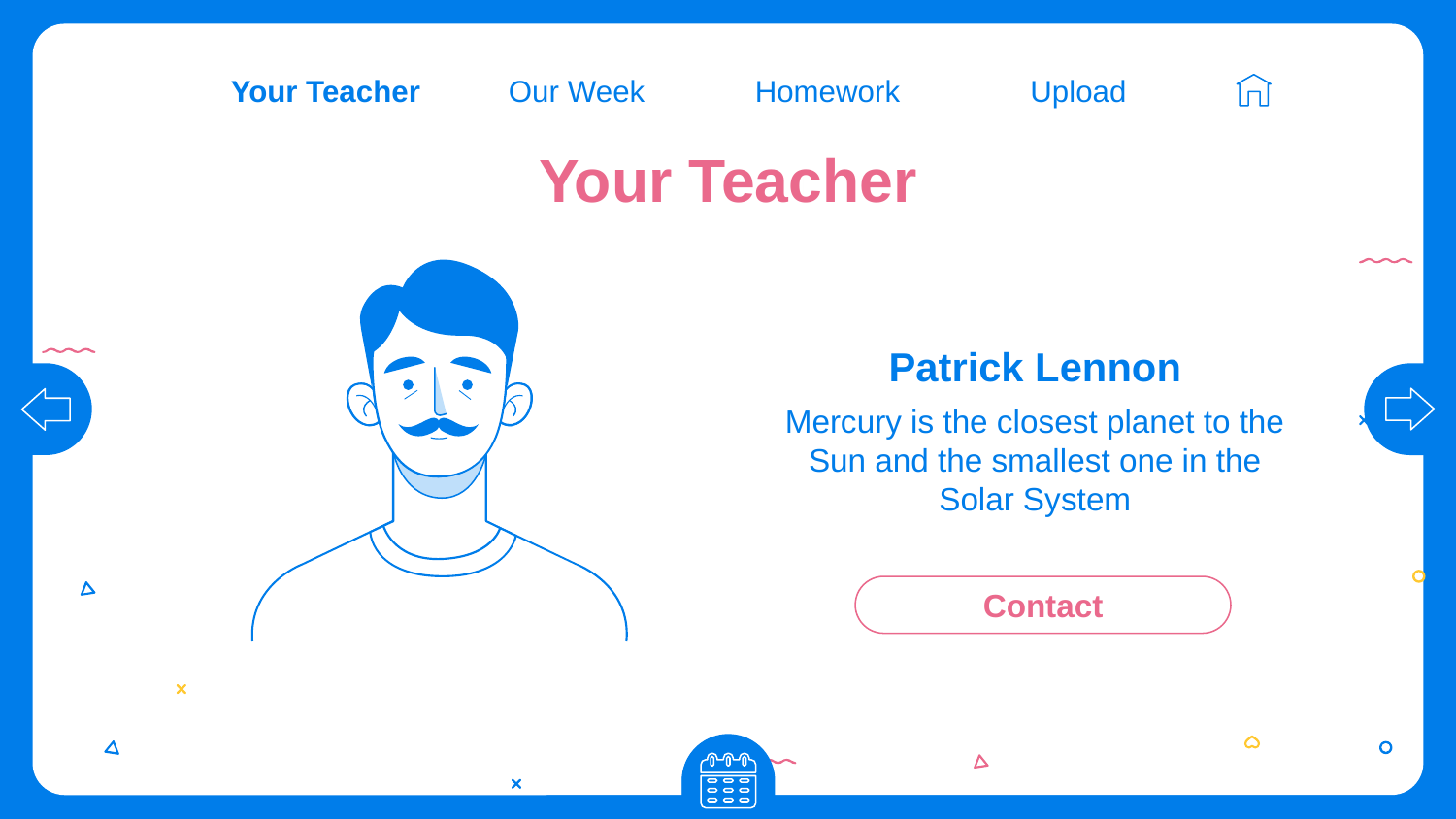

Our Week
Homework
Upload
Your Teacher

# Your Teacher

Patrick Lennon

Mercury is the closest planet to the Sun and the smallest one in the Solar System

Contact